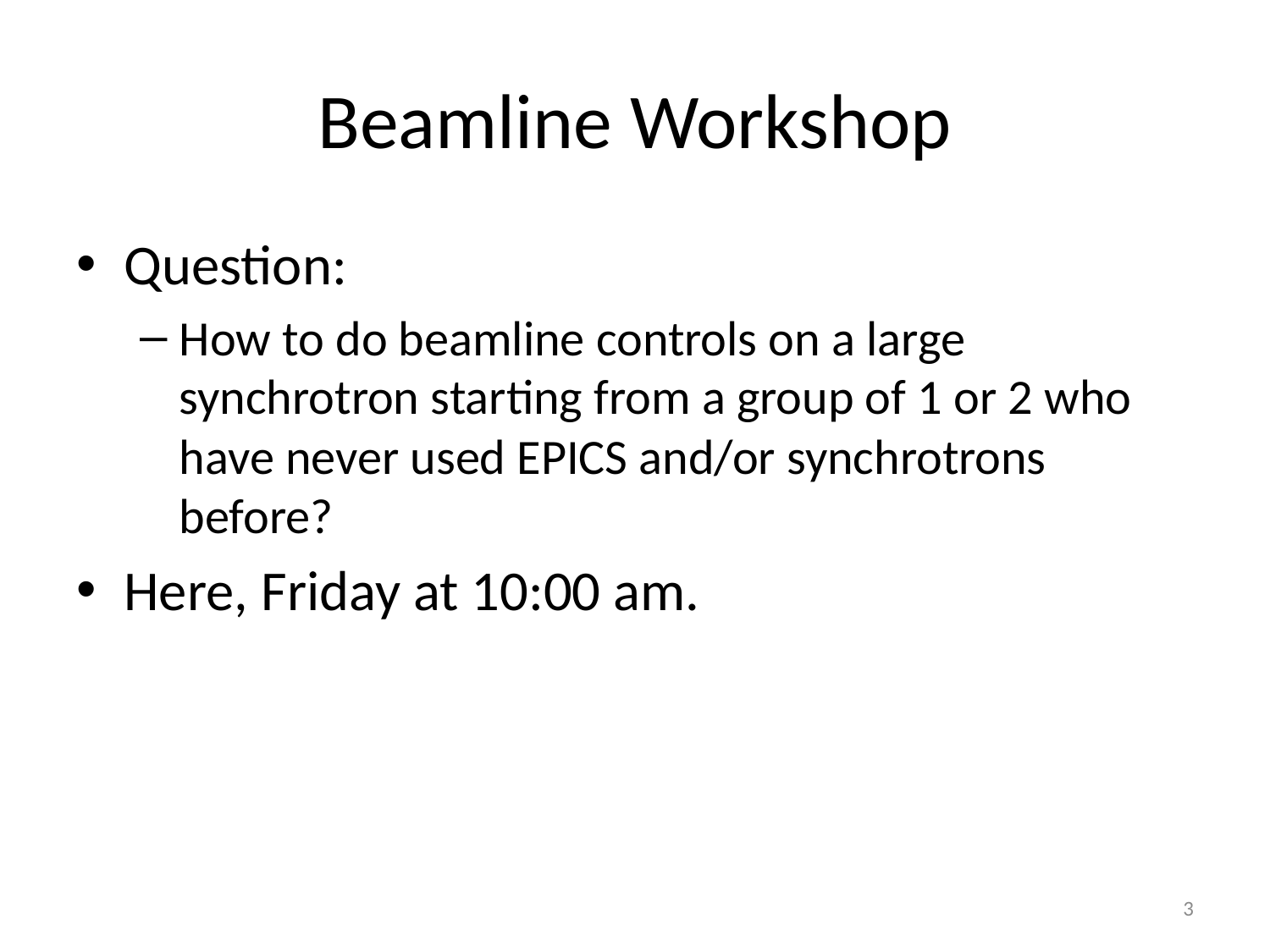

# Beamline Workshop
Question:
How to do beamline controls on a large synchrotron starting from a group of 1 or 2 who have never used EPICS and/or synchrotrons before?
Here, Friday at 10:00 am.

3